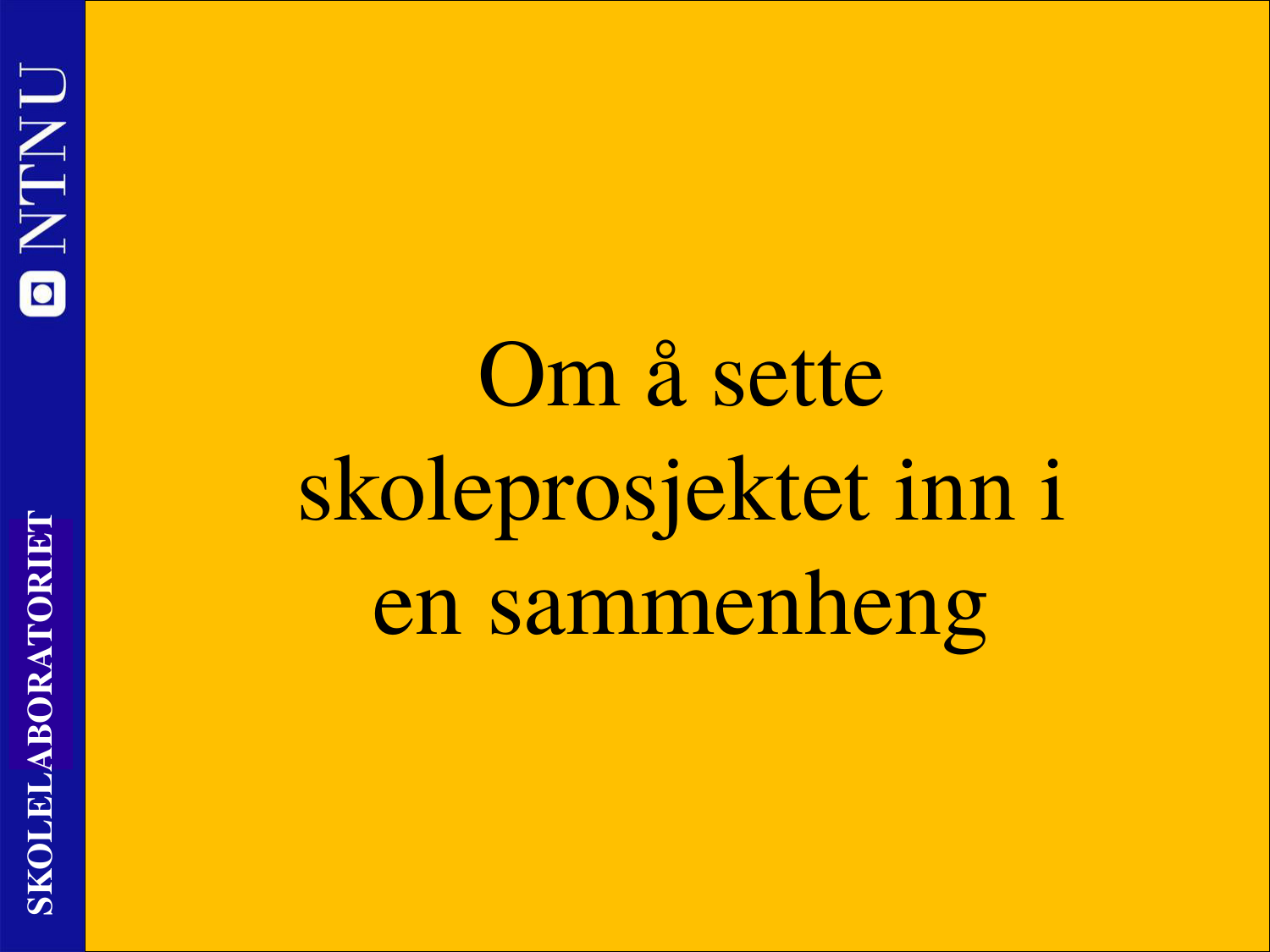

# Om å sette skoleprosjektet inn i en sammenheng